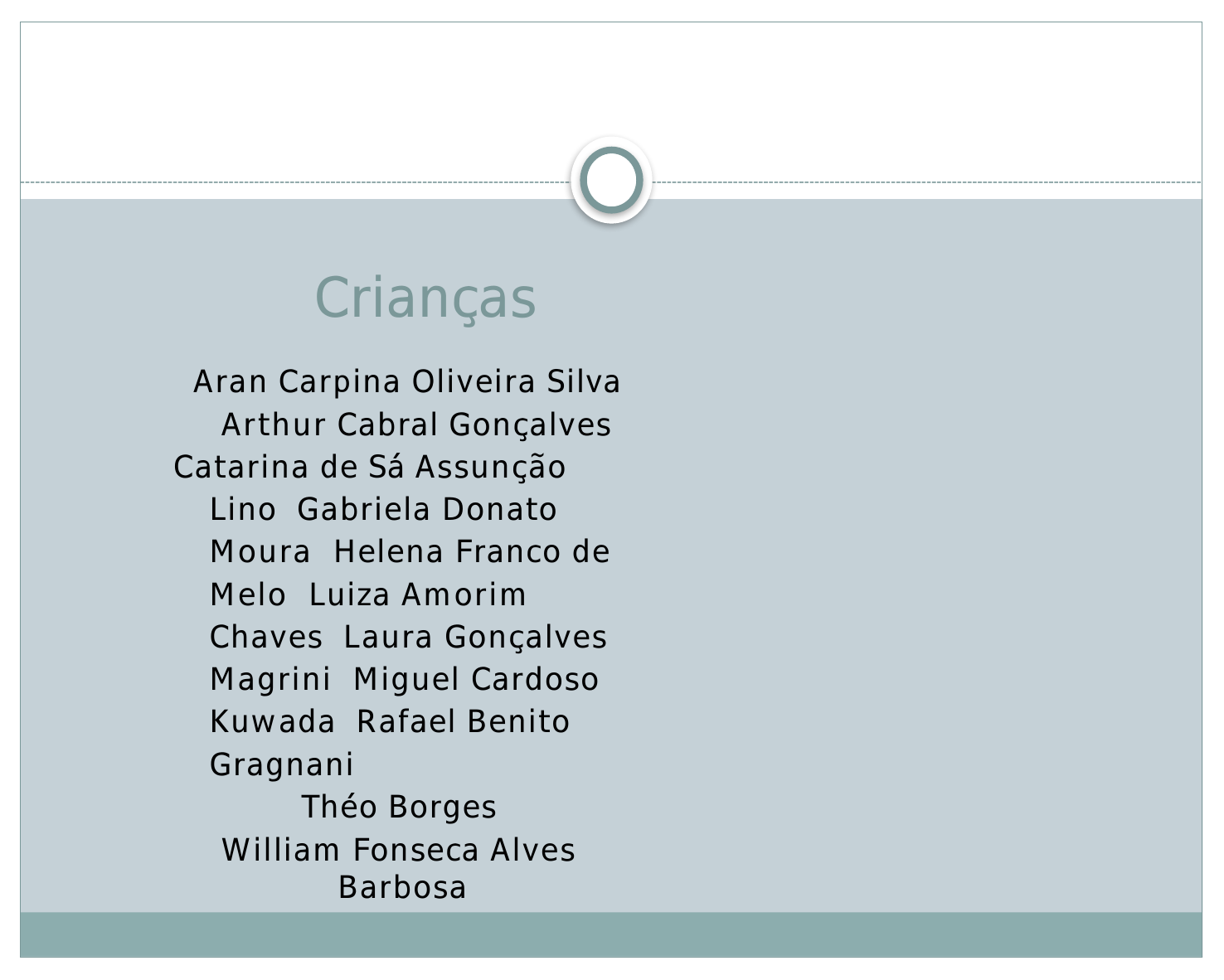

# Crianças
Aran Carpina Oliveira Silva  Arthur Cabral Gonçalves
Catarina de Sá Assunção Lino  Gabriela Donato Moura  Helena Franco de Melo  Luiza Amorim Chaves  Laura Gonçalves Magrini  Miguel Cardoso Kuwada  Rafael Benito Gragnani
Théo Borges
William Fonseca Alves Barbosa